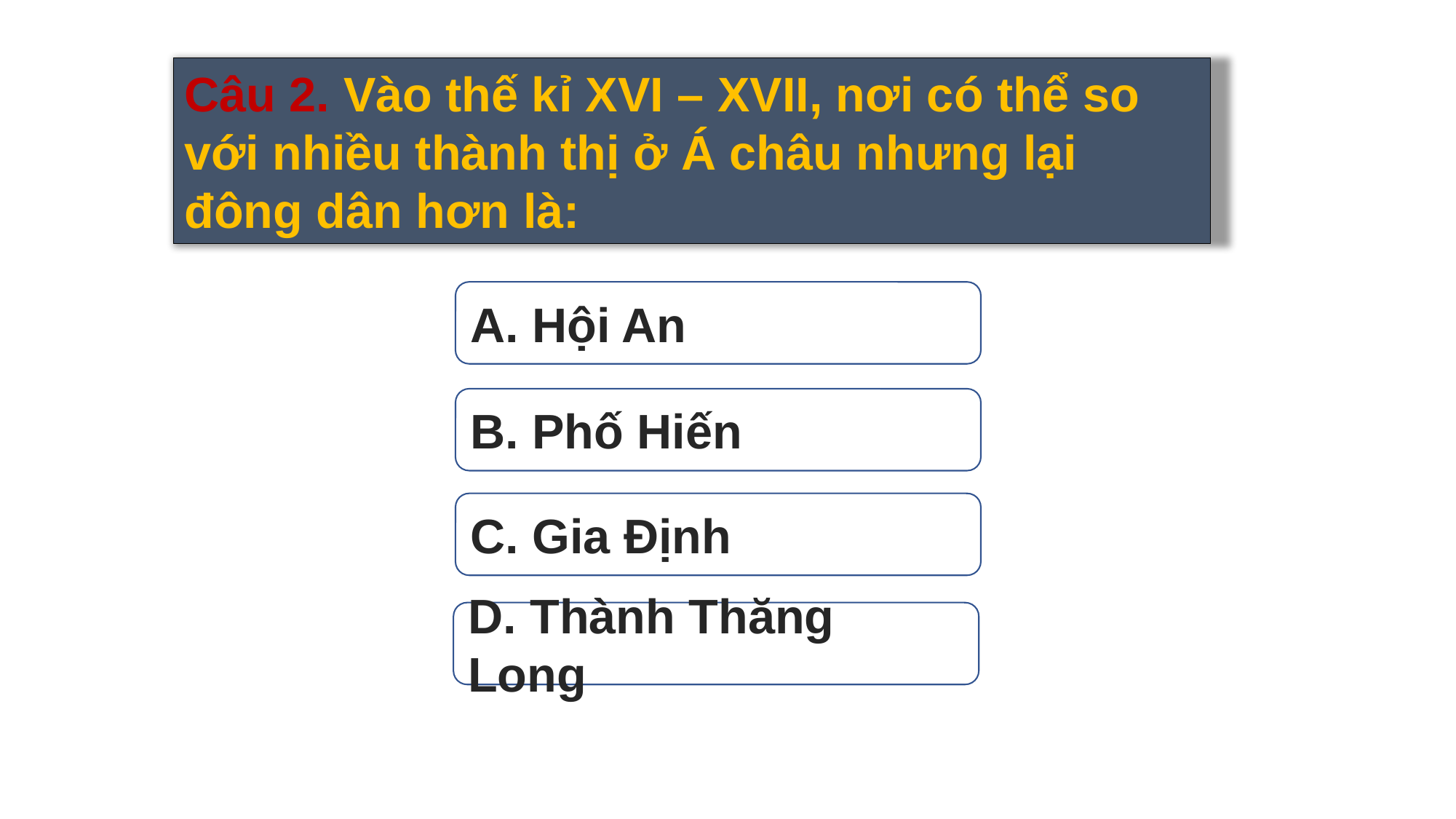

Câu 2. Vào thế kỉ XVI – XVII, nơi có thể so với nhiều thành thị ở Á châu nhưng lại đông dân hơn là:
A. Hội An
B. Phố Hiến
C. Gia Định
D. Thành Thăng Long